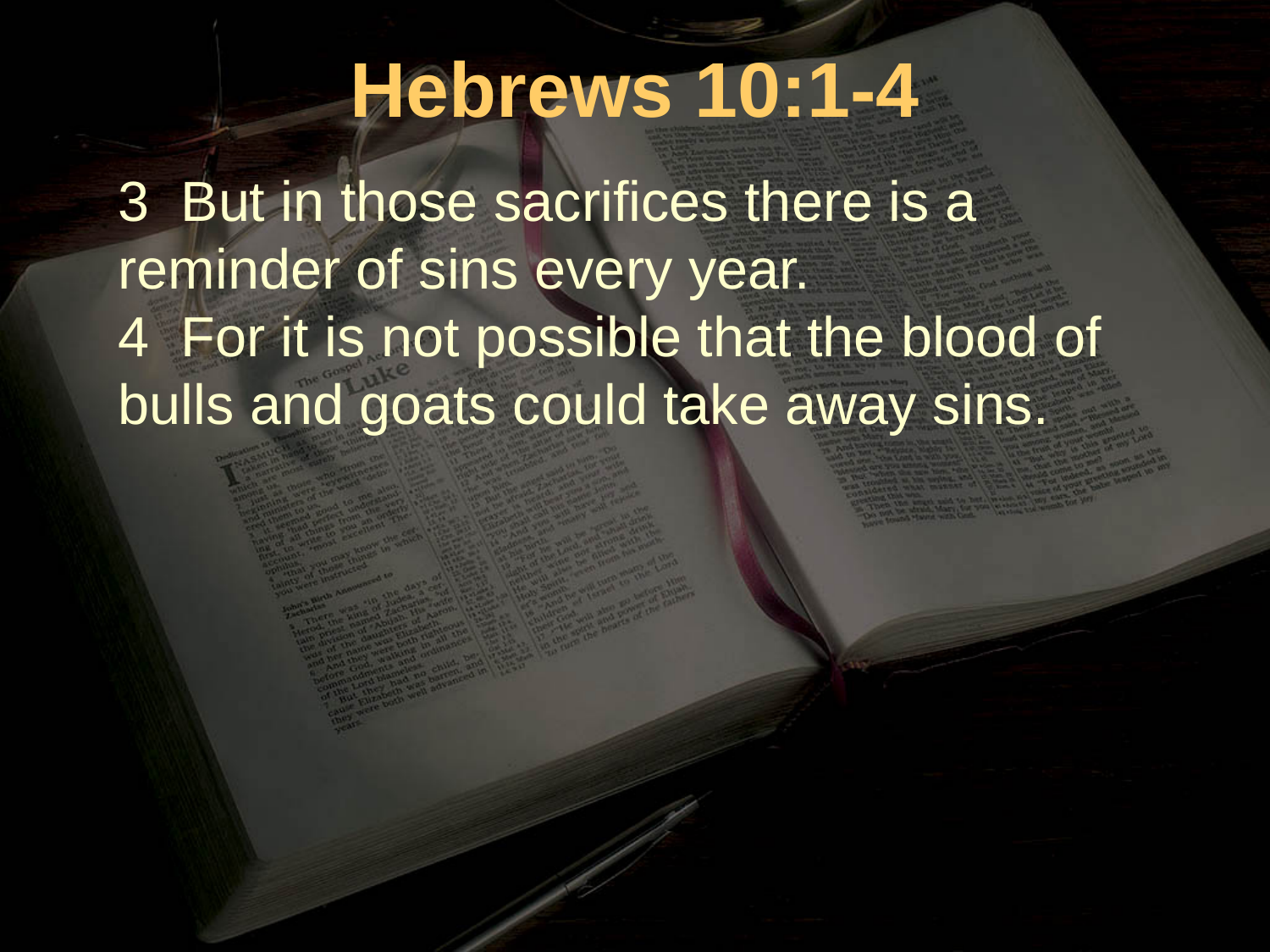

Hebrews 10:1-4
3  But in those sacrifices there is a reminder of sins every year.
4  For it is not possible that the blood of bulls and goats could take away sins.